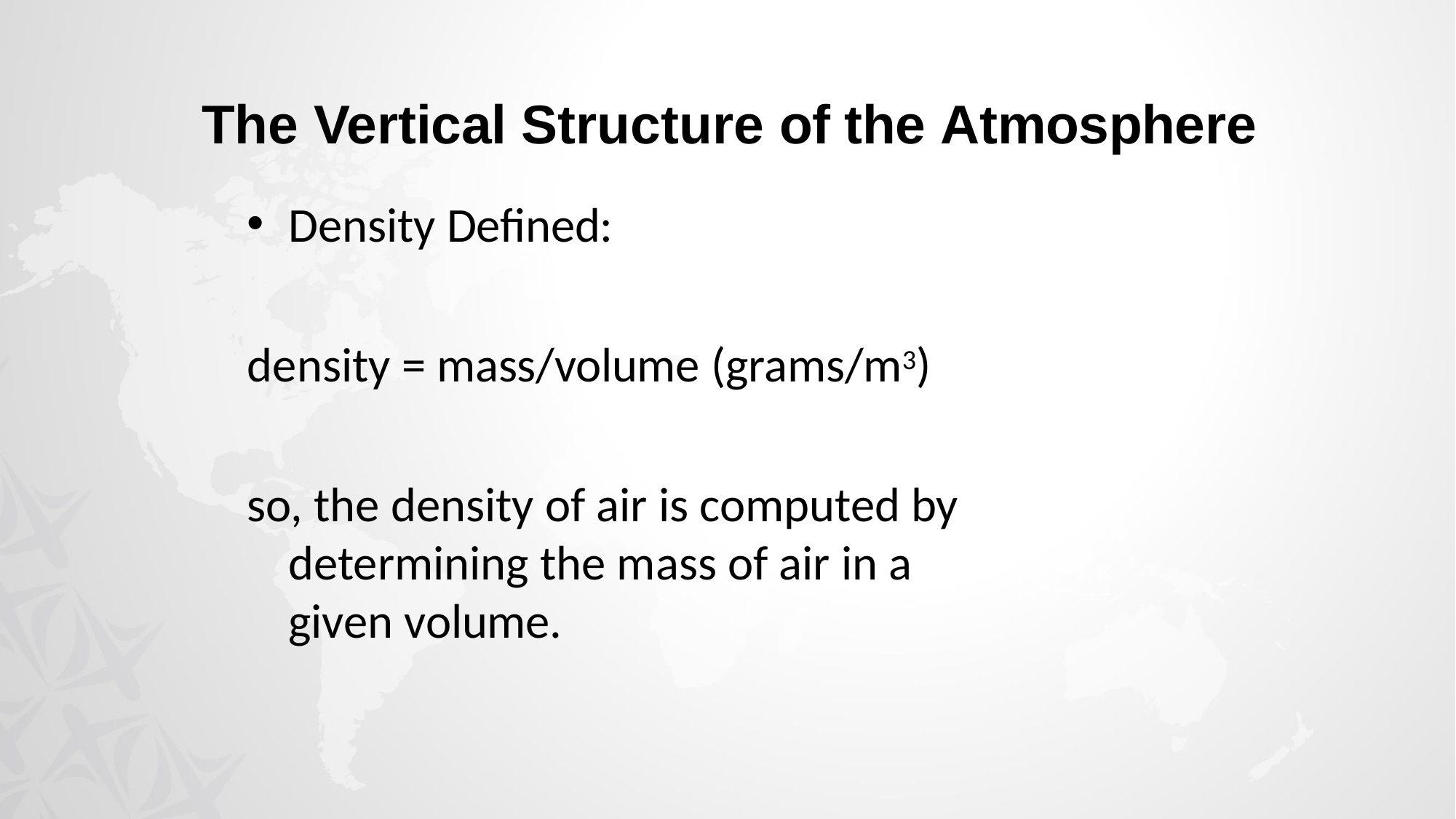

# The Vertical Structure of the Atmosphere
Density Defined:
density = mass/volume (grams/m3) so, the density of air is computed by
determining the mass of air in a given volume.
9